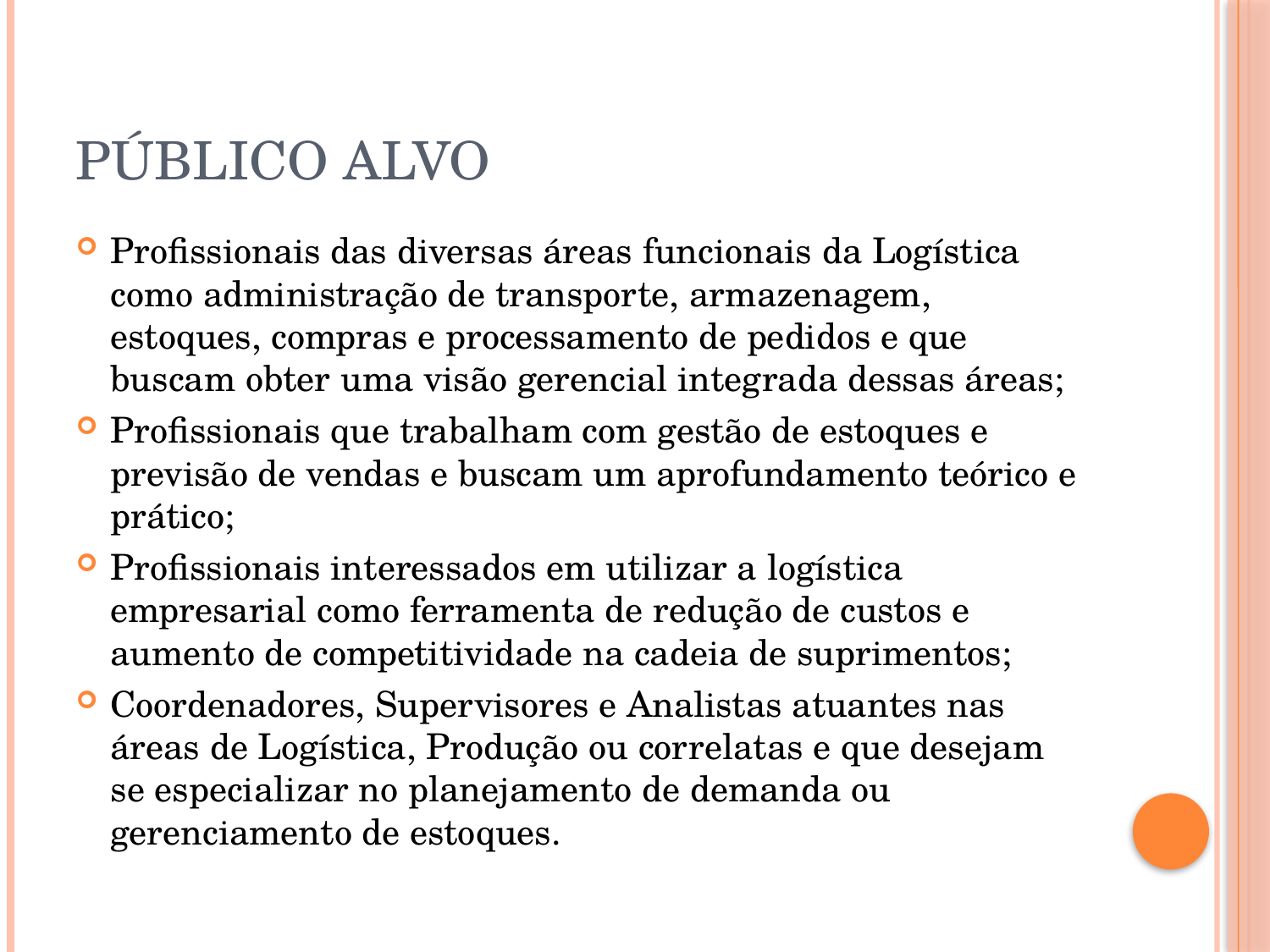

# PÚBLICO ALVO
Profissionais das diversas áreas funcionais da Logística como administração de transporte, armazenagem, estoques, compras e processamento de pedidos e que buscam obter uma visão gerencial integrada dessas áreas;
Profissionais que trabalham com gestão de estoques e previsão de vendas e buscam um aprofundamento teórico e prático;
Profissionais interessados em utilizar a logística empresarial como ferramenta de redução de custos e aumento de competitividade na cadeia de suprimentos;
Coordenadores, Supervisores e Analistas atuantes nas áreas de Logística, Produção ou correlatas e que desejam se especializar no planejamento de demanda ou gerenciamento de estoques.